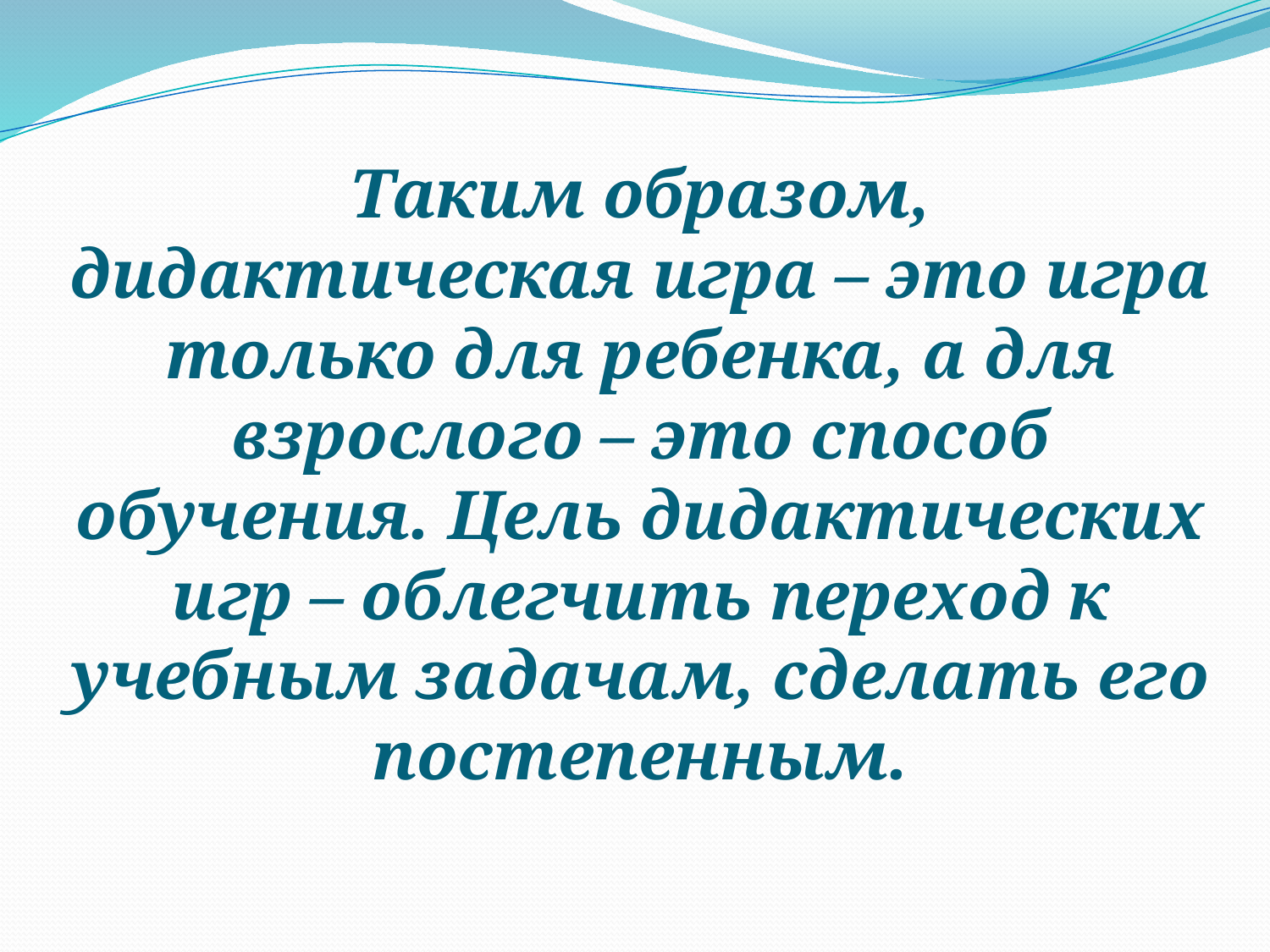

# Таким образом, дидактическая игра – это игра только для ребенка, а для взрослого – это способ обучения. Цель дидактических игр – облегчить переход к учебным задачам, сделать его постепенным.